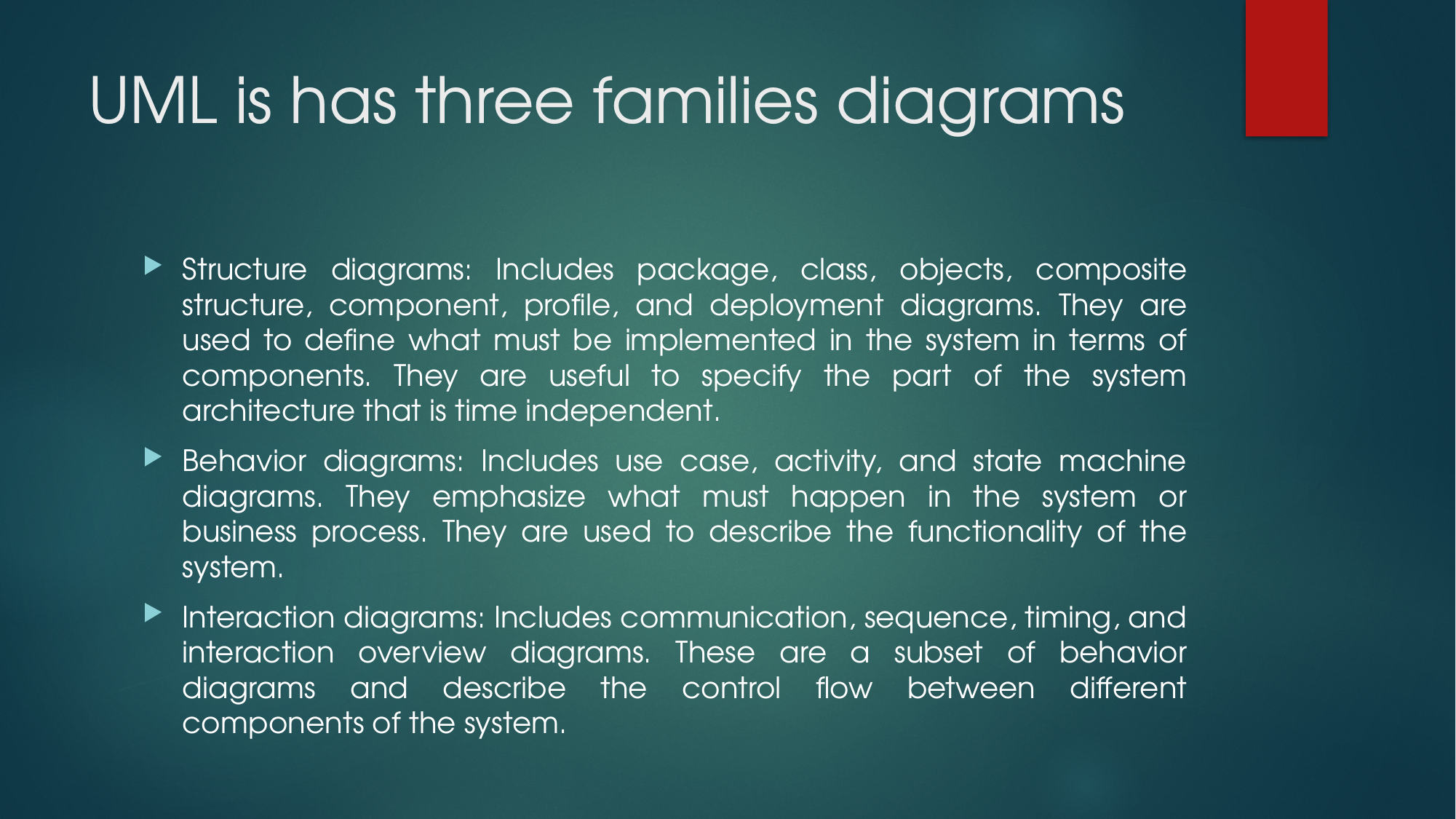

# UML is has three families diagrams
Structure diagrams: Includes package, class, objects, composite structure, component, profile, and deployment diagrams. They are used to define what must be implemented in the system in terms of components. They are useful to specify the part of the system architecture that is time independent.
Behavior diagrams: Includes use case, activity, and state machine diagrams. They emphasize what must happen in the system or business process. They are used to describe the functionality of the system.
Interaction diagrams: Includes communication, sequence, timing, and interaction overview diagrams. These are a subset of behavior diagrams and describe the control flow between different components of the system.